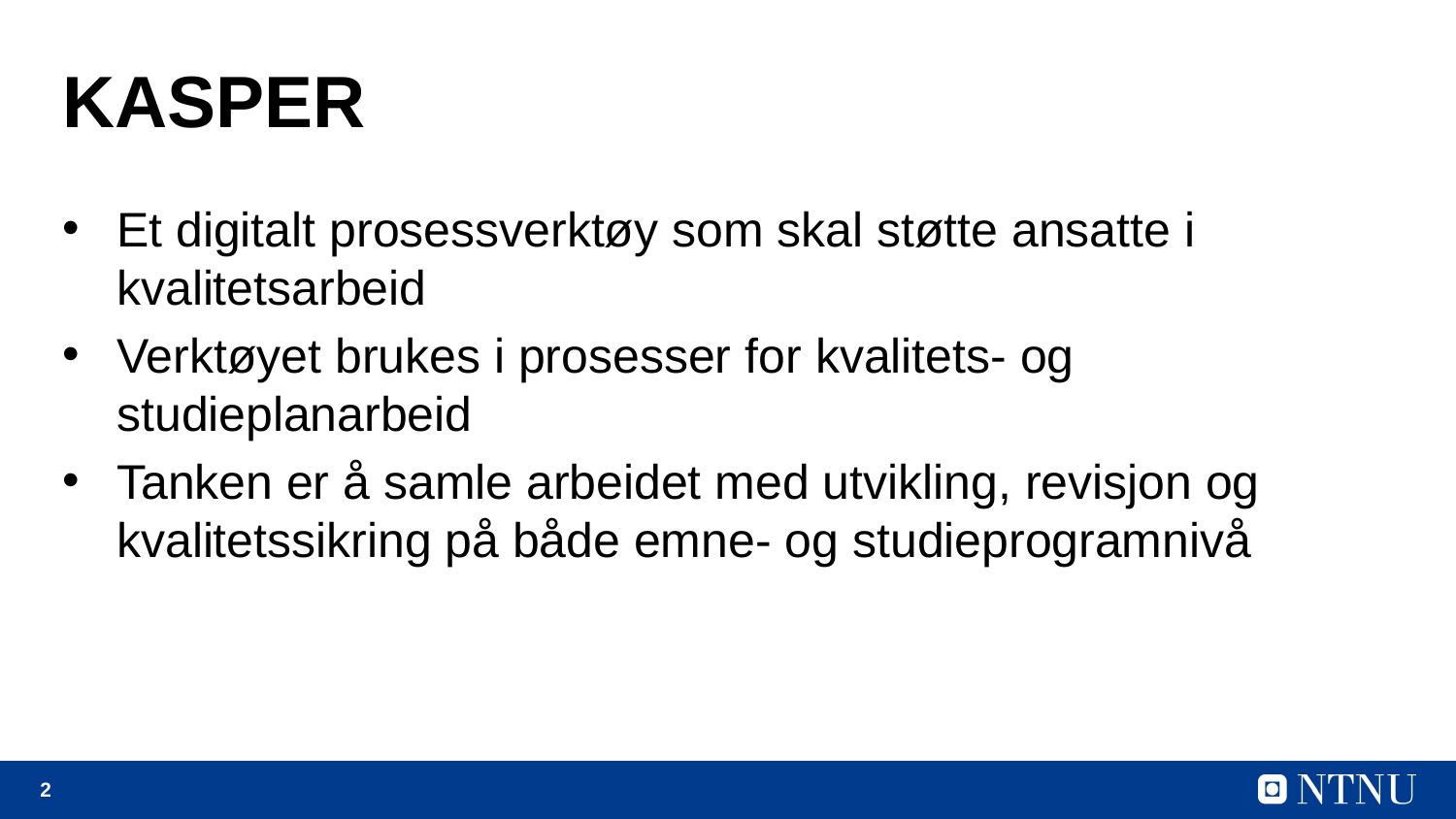

# KASPER
Et digitalt prosessverktøy som skal støtte ansatte i kvalitetsarbeid
Verktøyet brukes i prosesser for kvalitets- og studieplanarbeid
Tanken er å samle arbeidet med utvikling, revisjon og kvalitetssikring på både emne- og studieprogramnivå